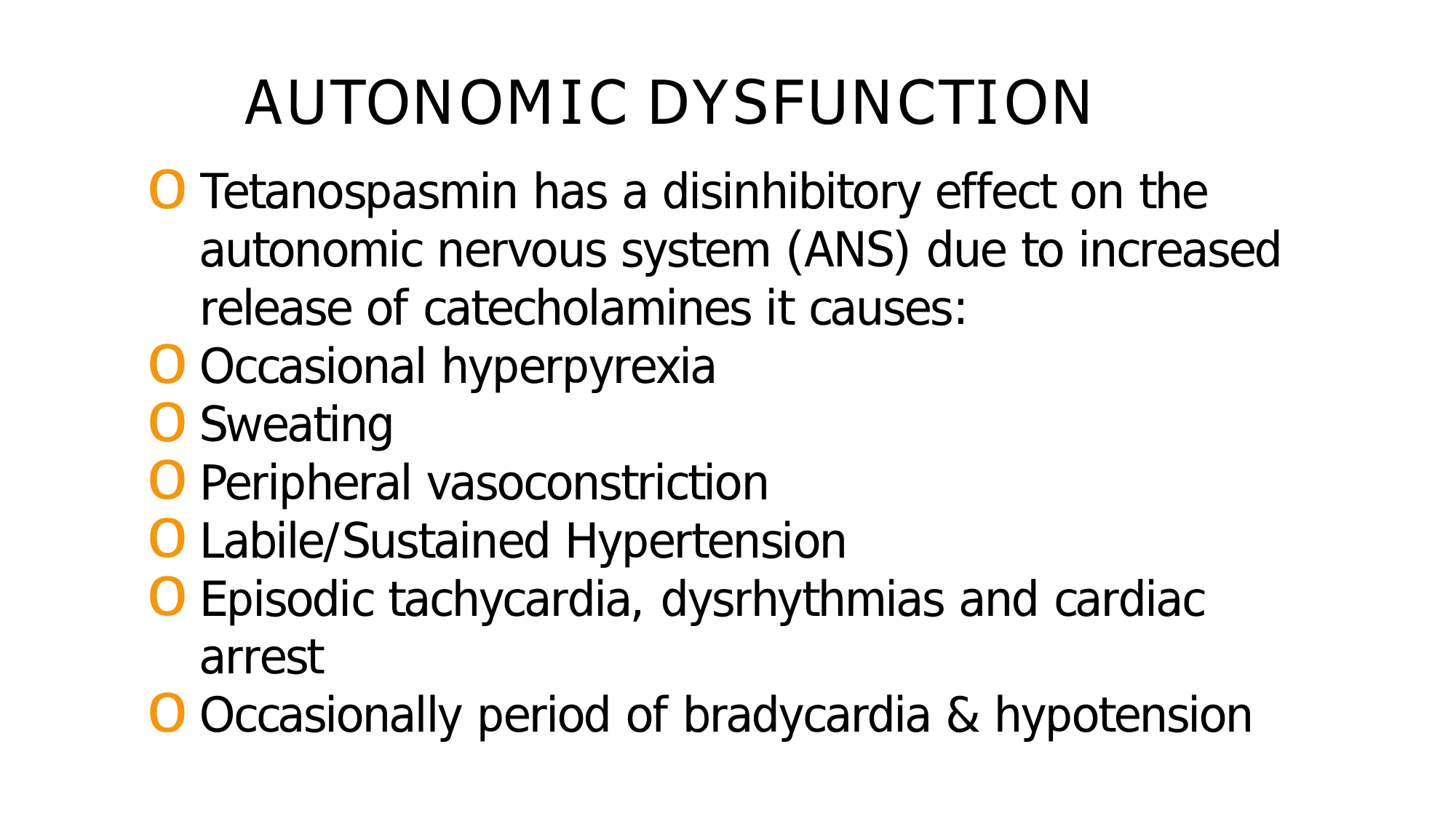

AUTONOMIC DYSFUNCTION
Tetanospasmin has a disinhibitory effect on the autonomic nervous system (ANS) due to increased release of catecholamines it causes:
Occasional hyperpyrexia
Sweating
Peripheral vasoconstriction
Labile/Sustained Hypertension
Episodic tachycardia, dysrhythmias and cardiac arrest
Occasionally period of bradycardia & hypotension